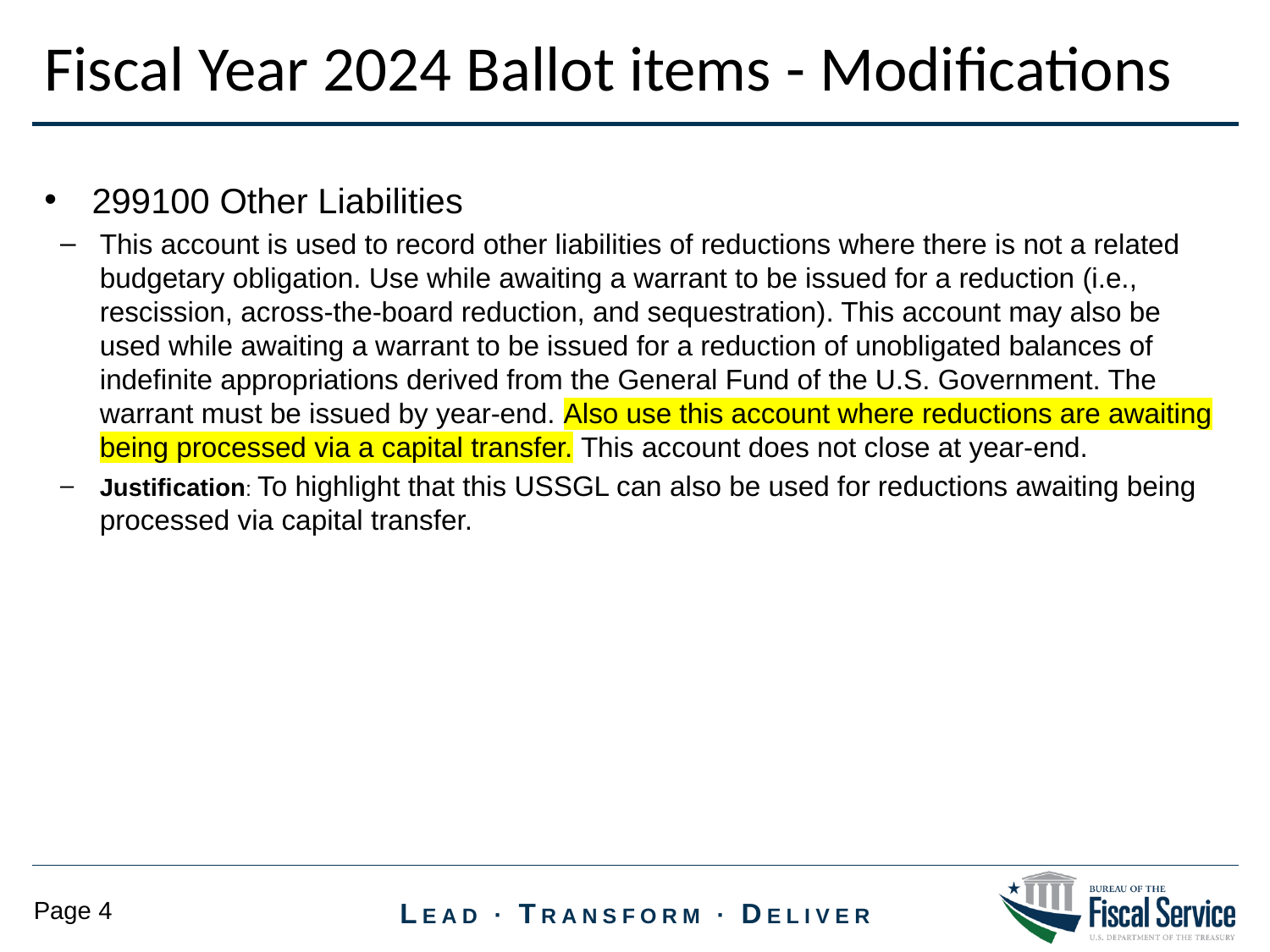

Fiscal Year 2024 Ballot items - Modifications
299100 Other Liabilities
This account is used to record other liabilities of reductions where there is not a related budgetary obligation. Use while awaiting a warrant to be issued for a reduction (i.e., rescission, across-the-board reduction, and sequestration). This account may also be used while awaiting a warrant to be issued for a reduction of unobligated balances of indefinite appropriations derived from the General Fund of the U.S. Government. The warrant must be issued by year-end. Also use this account where reductions are awaiting being processed via a capital transfer. This account does not close at year-end.
Justification: To highlight that this USSGL can also be used for reductions awaiting being processed via capital transfer.